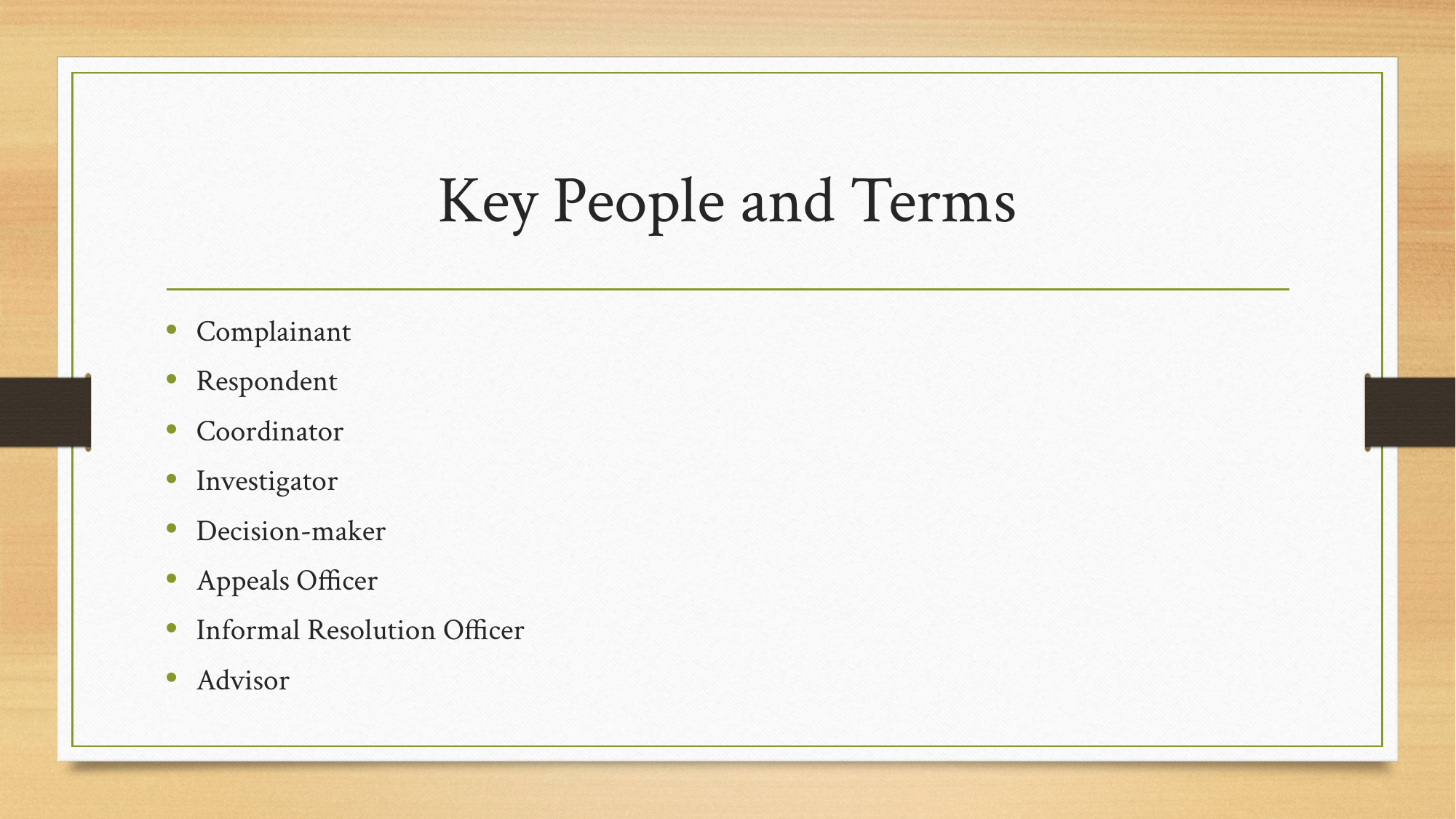

# Key People and Terms
Complainant
Respondent
Coordinator
Investigator
Decision-maker
Appeals Officer
Informal Resolution Officer
Advisor